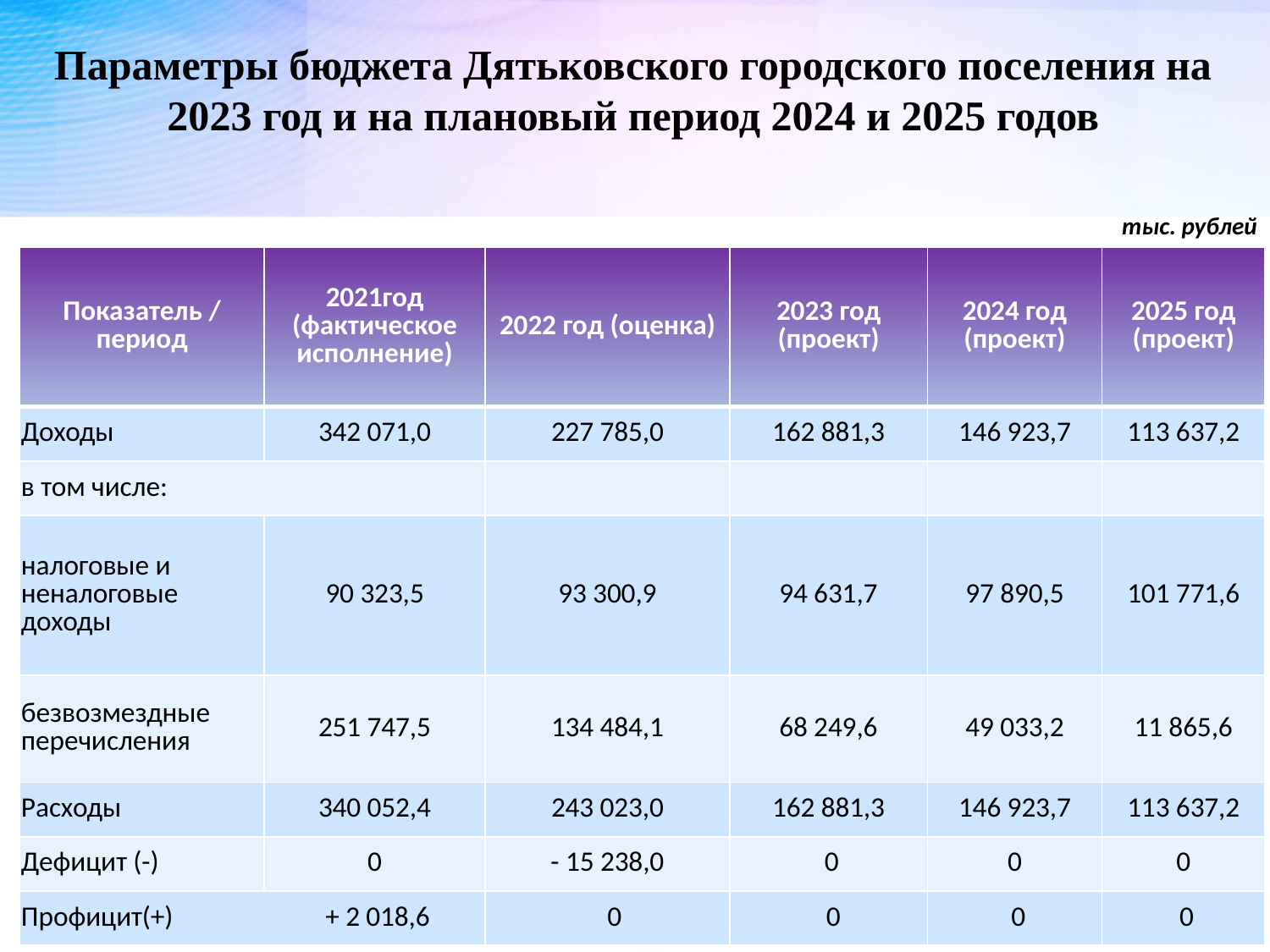

Параметры бюджета Дятьковского городского поселения на 2023 год и на плановый период 2024 и 2025 годов
тыс. рублей
| Показатель / период | 2021год (фактическое исполнение) | 2022 год (оценка) | 2023 год (проект) | 2024 год (проект) | 2025 год (проект) |
| --- | --- | --- | --- | --- | --- |
| Доходы | 342 071,0 | 227 785,0 | 162 881,3 | 146 923,7 | 113 637,2 |
| в том числе: |  |  |  |  |  |
| налоговые и неналоговые доходы | 90 323,5 | 93 300,9 | 94 631,7 | 97 890,5 | 101 771,6 |
| безвозмездные перечисления | 251 747,5 | 134 484,1 | 68 249,6 | 49 033,2 | 11 865,6 |
| Расходы | 340 052,4 | 243 023,0 | 162 881,3 | 146 923,7 | 113 637,2 |
| Дефицит (-) | 0 | - 15 238,0 | 0 | 0 | 0 |
| Профицит(+) + 2 018,6 |  | 0 | 0 | 0 | 0 |